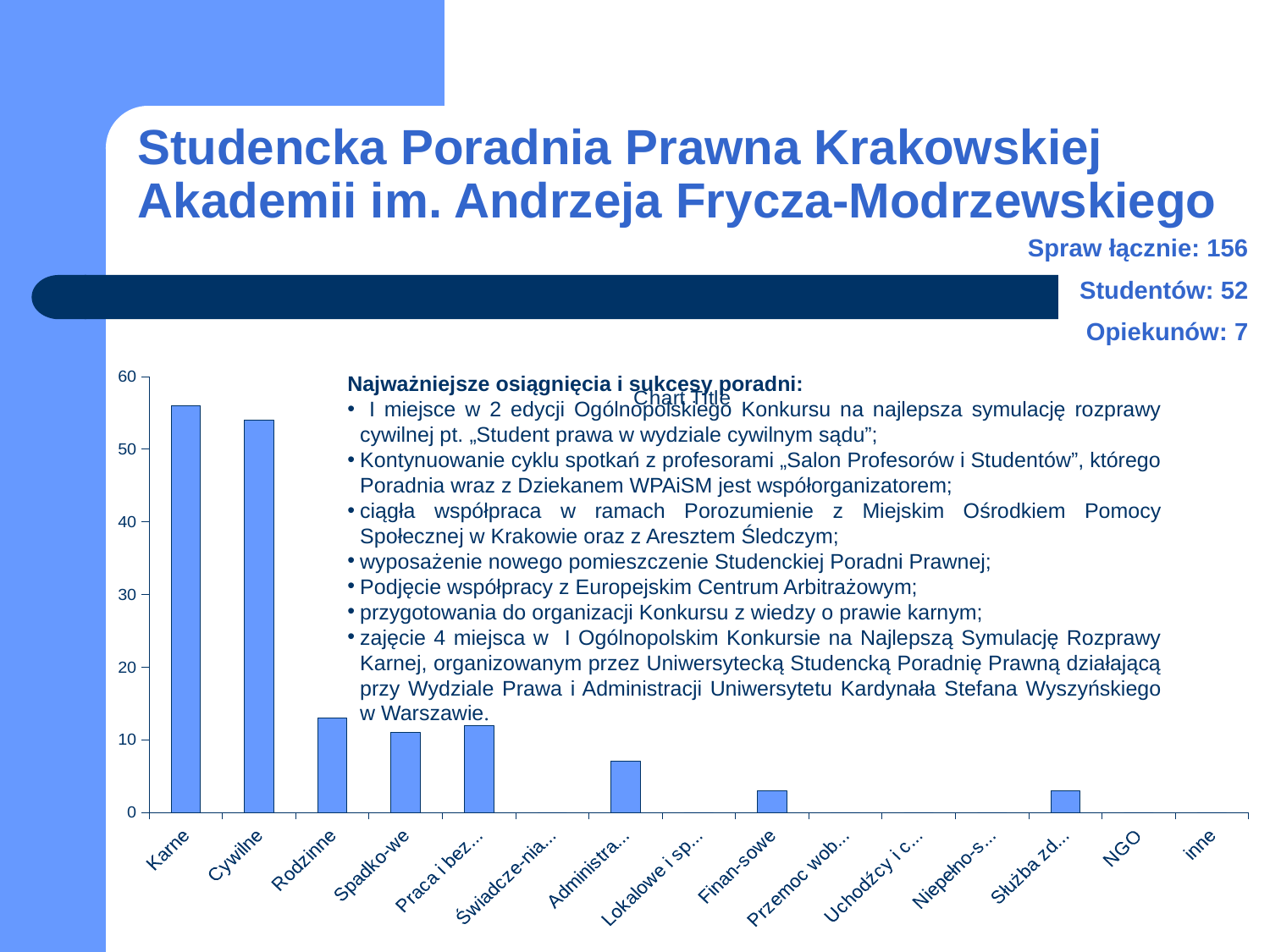

# Studencka Poradnia Prawna Krakowskiej Akademii im. Andrzeja Frycza-Modrzewskiego
Spraw łącznie: 156
Studentów: 52
Opiekunów: 7

### Chart:

| Category |  |
|---|---|
| Karne | 56.0 |
| Cywilne | 54.0 |
| Rodzinne | 13.0 |
| Spadko-we | 11.0 |
| Praca i bezro-bocie | 12.0 |
| Świadcze-nia społeczne | 0.0 |
| Administra-cyjne | 7.0 |
| Lokalowe i spół-dzielcze | 0.0 |
| Finan-sowe | 3.0 |
| Przemoc wobec kobiet | 0.0 |
| Uchodźcy i cudzo-ziemcy | 0.0 |
| Niepełno-sprawni | 0.0 |
| Służba zdrowia | 3.0 |
| NGO | 0.0 |
| inne | 0.0 |
Najważniejsze osiągnięcia i sukcesy poradni:
 I miejsce w 2 edycji Ogólnopolskiego Konkursu na najlepsza symulację rozprawy cywilnej pt. „Student prawa w wydziale cywilnym sądu”;
Kontynuowanie cyklu spotkań z profesorami „Salon Profesorów i Studentów”, którego Poradnia wraz z Dziekanem WPAiSM jest współorganizatorem;
ciągła współpraca w ramach Porozumienie z Miejskim Ośrodkiem Pomocy Społecznej w Krakowie oraz z Aresztem Śledczym;
wyposażenie nowego pomieszczenie Studenckiej Poradni Prawnej;
Podjęcie współpracy z Europejskim Centrum Arbitrażowym;
przygotowania do organizacji Konkursu z wiedzy o prawie karnym;
zajęcie 4 miejsca w  I Ogólnopolskim Konkursie na Najlepszą Symulację Rozprawy Karnej, organizowanym przez Uniwersytecką Studencką Poradnię Prawną działającą przy Wydziale Prawa i Administracji Uniwersytetu Kardynała Stefana Wyszyńskiego w Warszawie.